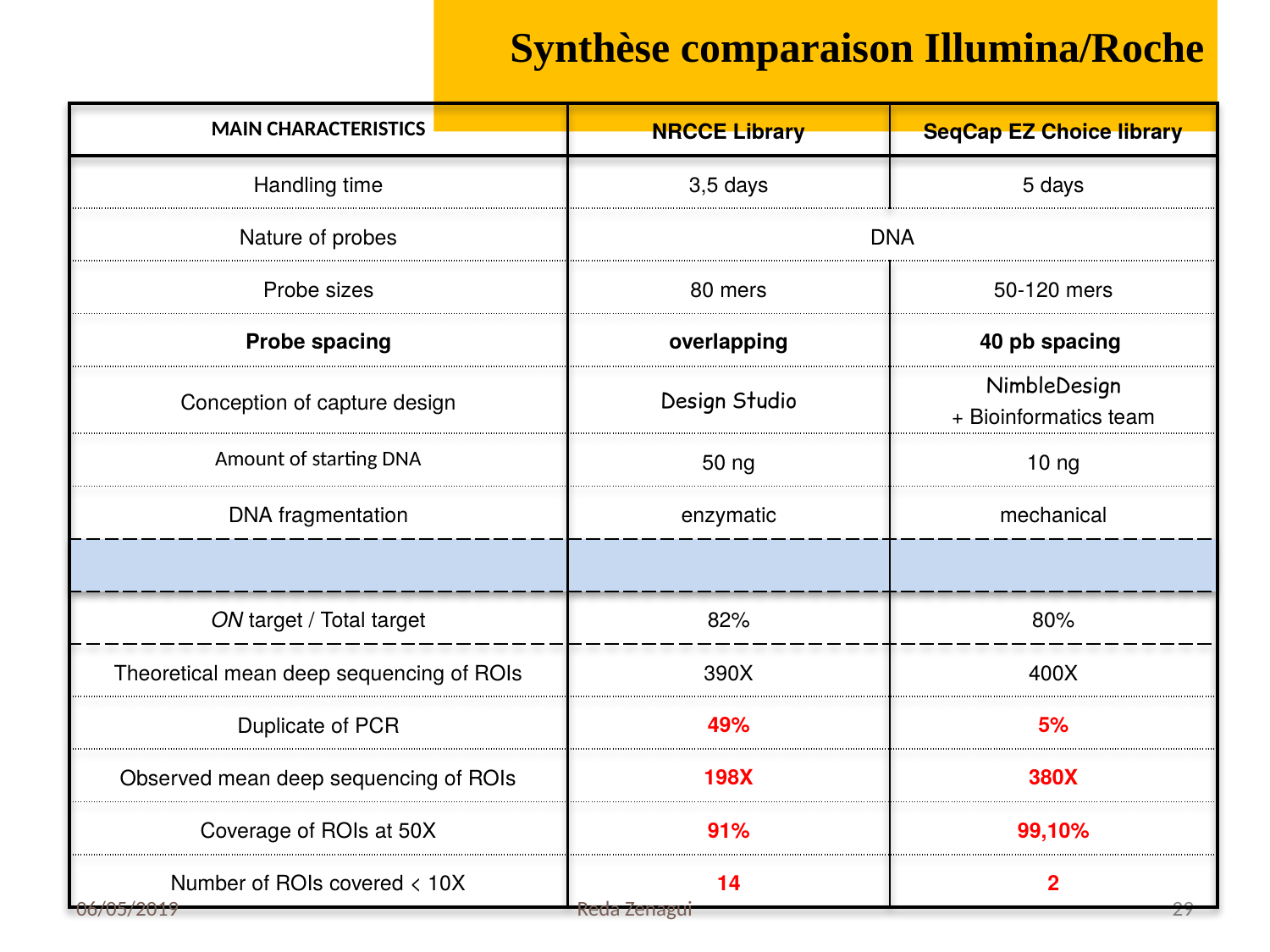

# Synthèse comparaison Illumina/Roche
| MAIN CHARACTERISTICS | NRCCE Library | SeqCap EZ Choice library |
| --- | --- | --- |
| Handling time | 3,5 days | 5 days |
| Nature of probes | DNA |  |
| Probe sizes | 80 mers | 50-120 mers |
| Probe spacing | overlapping | 40 pb spacing |
| Conception of capture design | Design Studio | NimbleDesign + Bioinformatics team |
| Amount of starting DNA | 50 ng | 10 ng |
| DNA fragmentation | enzymatic | mechanical |
|  |  |  |
| ON target / Total target | 82% | 80% |
| Theoretical mean deep sequencing of ROIs | 390X | 400X |
| Duplicate of PCR | 49% | 5% |
| Observed mean deep sequencing of ROIs | 198X | 380X |
| Coverage of ROIs at 50X | 91% | 99,10% |
| Number of ROIs covered < 10X | 14 | 2 |
06/05/2019
Reda Zenagui
29